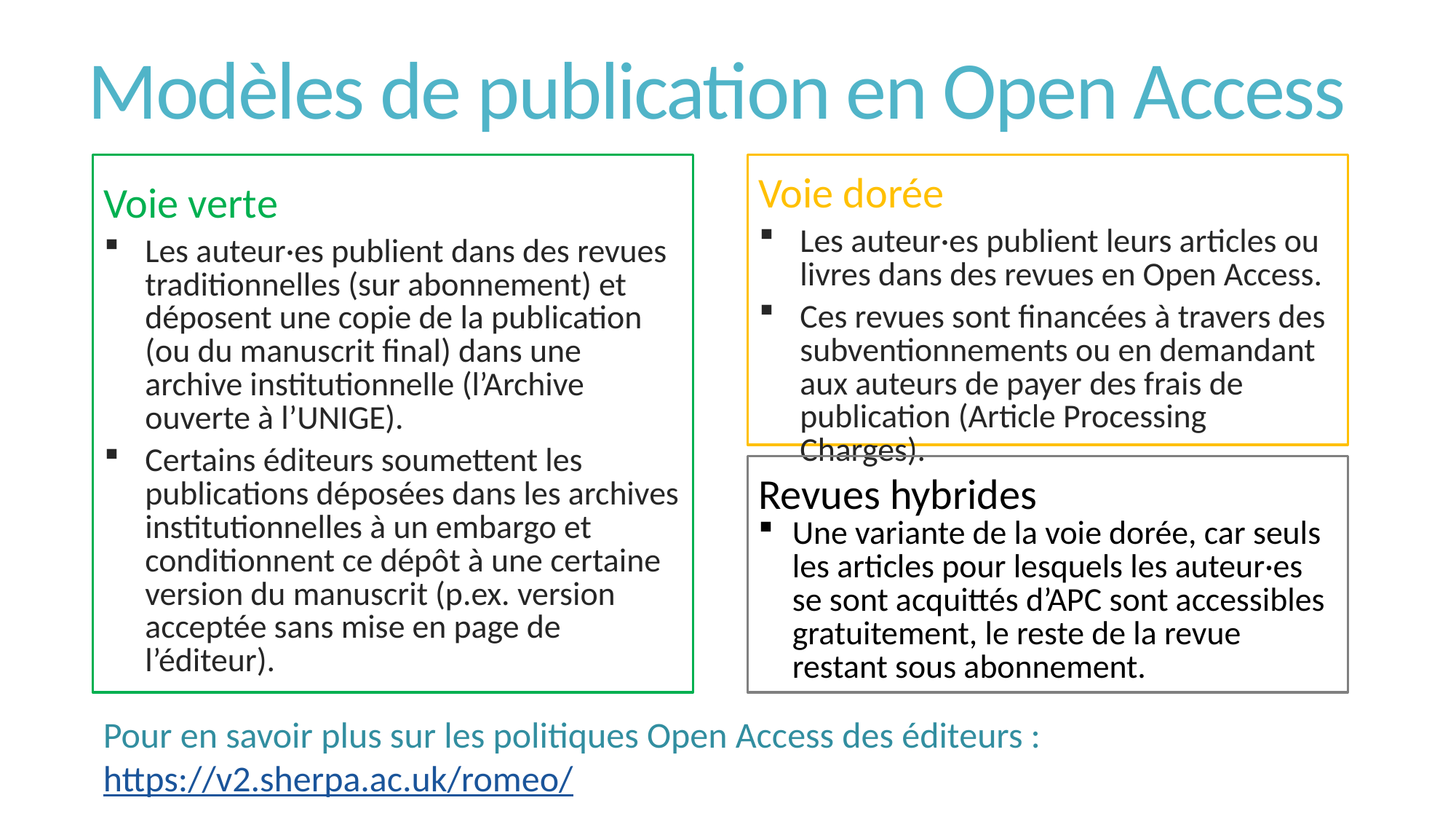

# Modèles de publication en Open Access
Voie verte
Les auteur·es publient dans des revues traditionnelles (sur abonnement) et déposent une copie de la publication (ou du manuscrit final) dans une archive institutionnelle (l’Archive ouverte à l’UNIGE).
Certains éditeurs soumettent les publications déposées dans les archives institutionnelles à un embargo et conditionnent ce dépôt à une certaine version du manuscrit (p.ex. version acceptée sans mise en page de l’éditeur).
Voie dorée
Les auteur·es publient leurs articles ou livres dans des revues en Open Access.
Ces revues sont financées à travers des subventionnements ou en demandant aux auteurs de payer des frais de publication (Article Processing Charges).
Revues hybrides
Une variante de la voie dorée, car seuls les articles pour lesquels les auteur·es se sont acquittés d’APC sont accessibles gratuitement, le reste de la revue restant sous abonnement.
Pour en savoir plus sur les politiques Open Access des éditeurs : https://v2.sherpa.ac.uk/romeo/